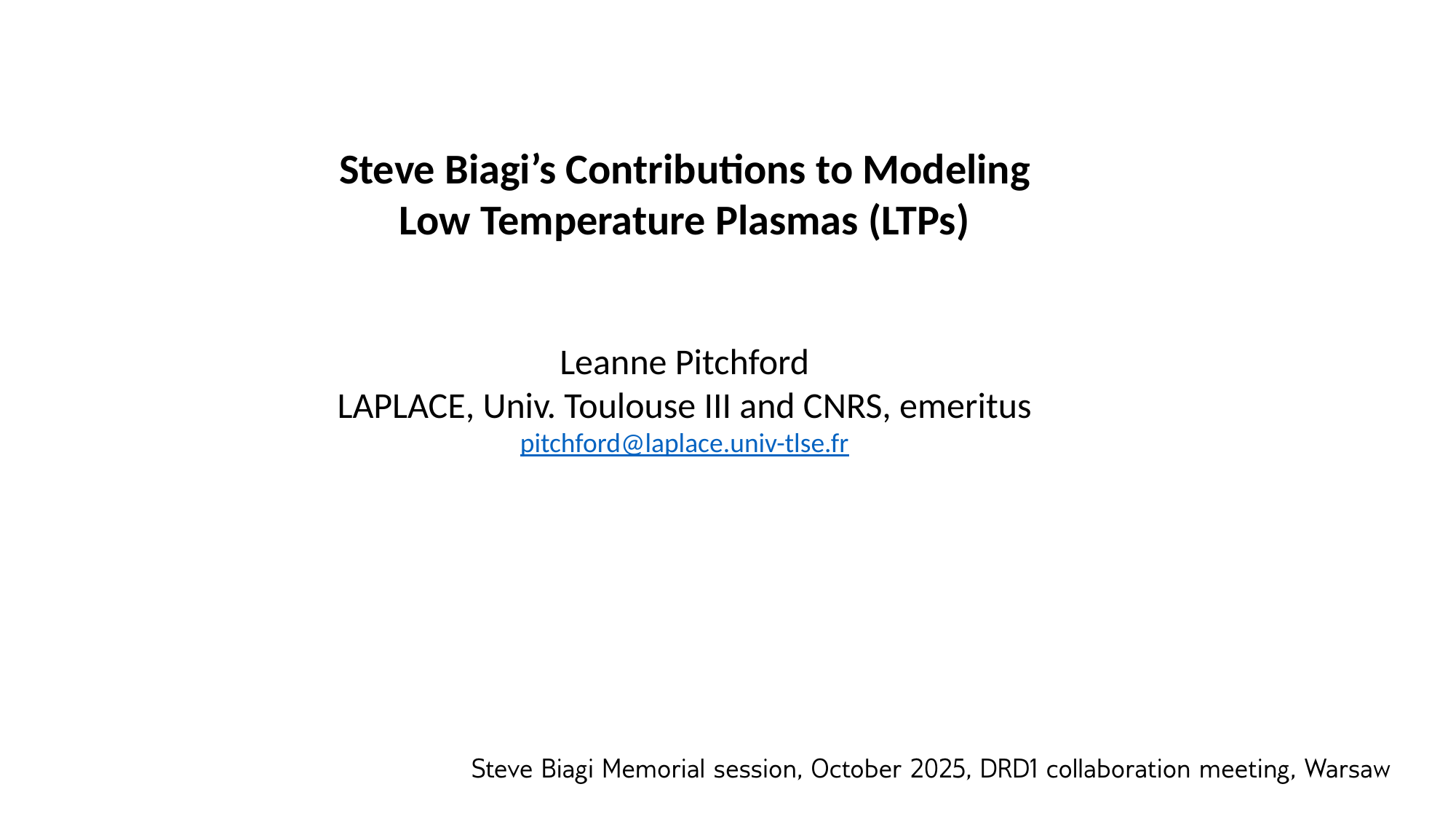

Steve Biagi’s Contributions to Modeling
Low Temperature Plasmas (LTPs)

Leanne Pitchford
LAPLACE, Univ. Toulouse III and CNRS, emeritus
pitchford@laplace.univ-tlse.fr

Steve Biagi Memorial session, October 2025, DRD1 collaboration meeting, Warsaw